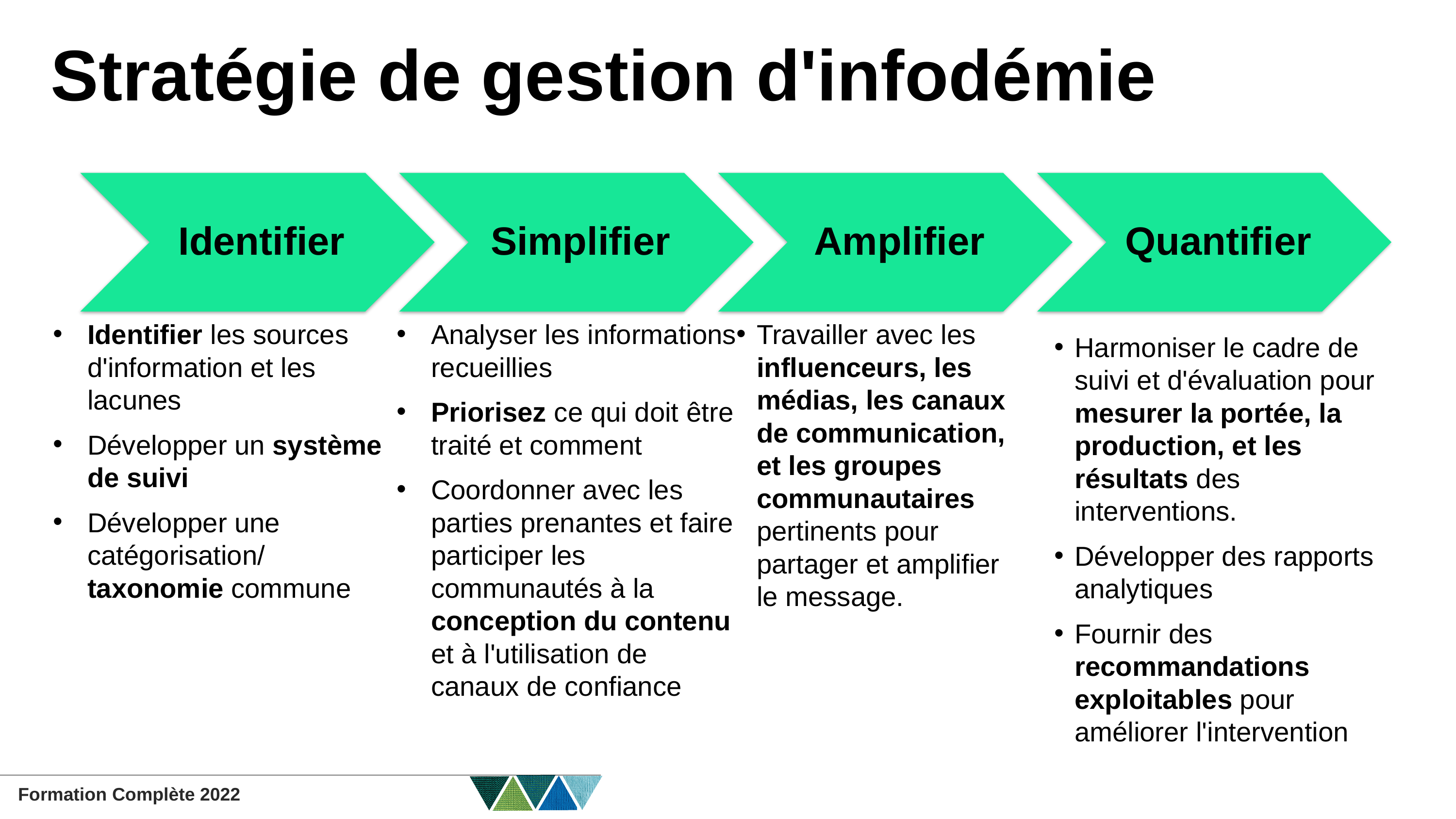

# Stratégie de gestion d'infodémie

Identifier

Simplifier

Amplifier

Quantifier
Identifier les sources d'information et les lacunes
Développer un système de suivi
Développer une catégorisation/
taxonomie commune
Analyser les informations recueillies
Priorisez ce qui doit être traité et comment
Coordonner avec les parties prenantes et faire participer les communautés à la conception du contenu et à l'utilisation de canaux de confiance
Travailler avec les influenceurs, les médias, les canaux de communication, et les groupes communautaires pertinents pour partager et amplifier le message.
Harmoniser le cadre de suivi et d'évaluation pour mesurer la portée, la production, et les résultats des interventions.
Développer des rapports analytiques
Fournir des recommandations exploitables pour améliorer l'intervention
Formation​ Complète 2022